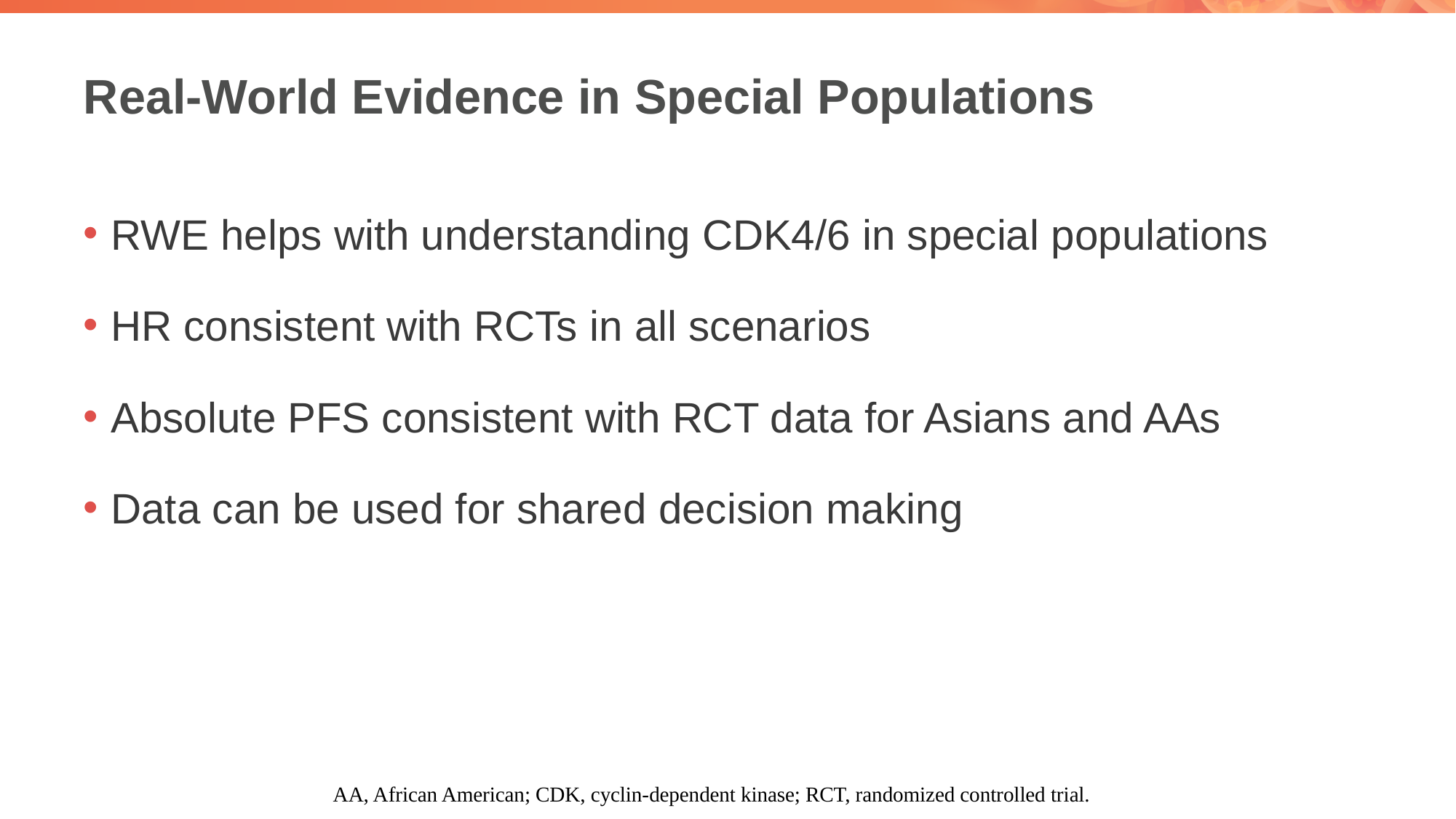

# Real-World Evidence in Special Populations
RWE helps with understanding CDK4/6 in special populations
HR consistent with RCTs in all scenarios
Absolute PFS consistent with RCT data for Asians and AAs
Data can be used for shared decision making
AA, African American; CDK, cyclin-dependent kinase; RCT, randomized controlled trial.